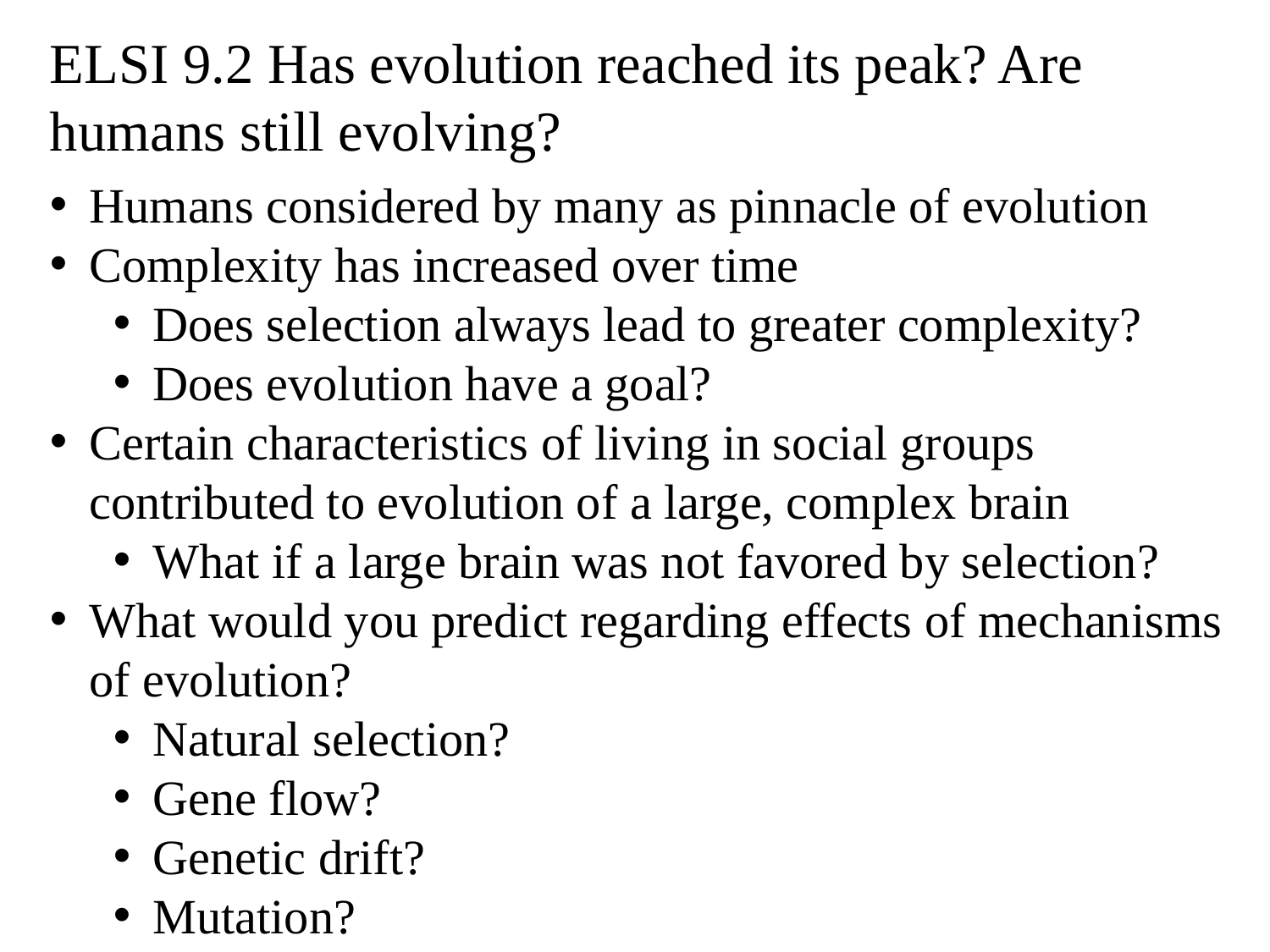

ELSI 9.2 Has evolution reached its peak? Are humans still evolving?
Humans considered by many as pinnacle of evolution
Complexity has increased over time
Does selection always lead to greater complexity?
Does evolution have a goal?
Certain characteristics of living in social groups contributed to evolution of a large, complex brain
What if a large brain was not favored by selection?
What would you predict regarding effects of mechanisms of evolution?
Natural selection?
Gene flow?
Genetic drift?
Mutation?